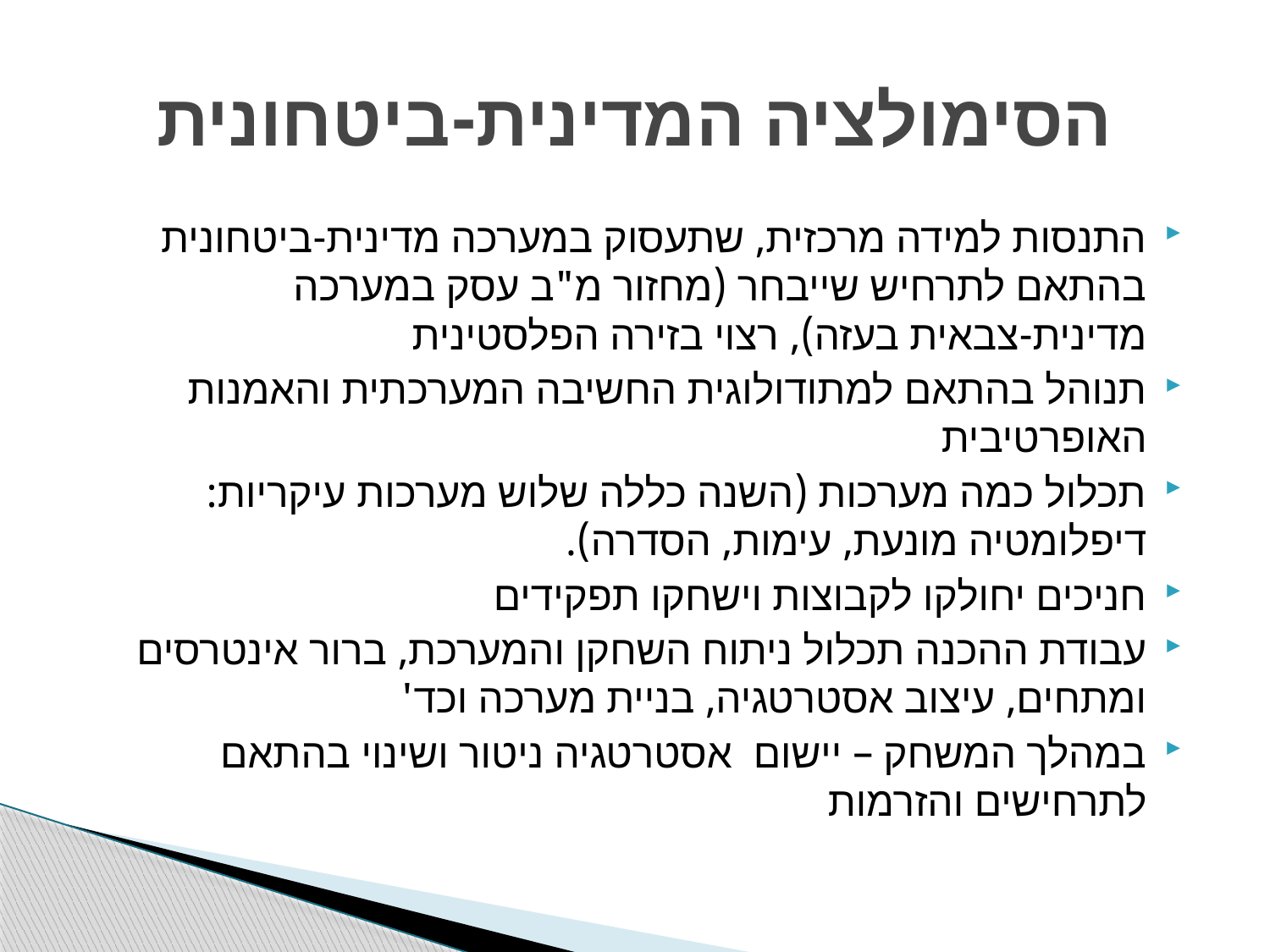

# הסימולציה המדינית-ביטחונית
התנסות למידה מרכזית, שתעסוק במערכה מדינית-ביטחונית בהתאם לתרחיש שייבחר (מחזור מ"ב עסק במערכה מדינית-צבאית בעזה), רצוי בזירה הפלסטינית
תנוהל בהתאם למתודולוגית החשיבה המערכתית והאמנות האופרטיבית
תכלול כמה מערכות (השנה כללה שלוש מערכות עיקריות: דיפלומטיה מונעת, עימות, הסדרה).
חניכים יחולקו לקבוצות וישחקו תפקידים
עבודת ההכנה תכלול ניתוח השחקן והמערכת, ברור אינטרסים ומתחים, עיצוב אסטרטגיה, בניית מערכה וכד'
במהלך המשחק – יישום  אסטרטגיה ניטור ושינוי בהתאם לתרחישים והזרמות